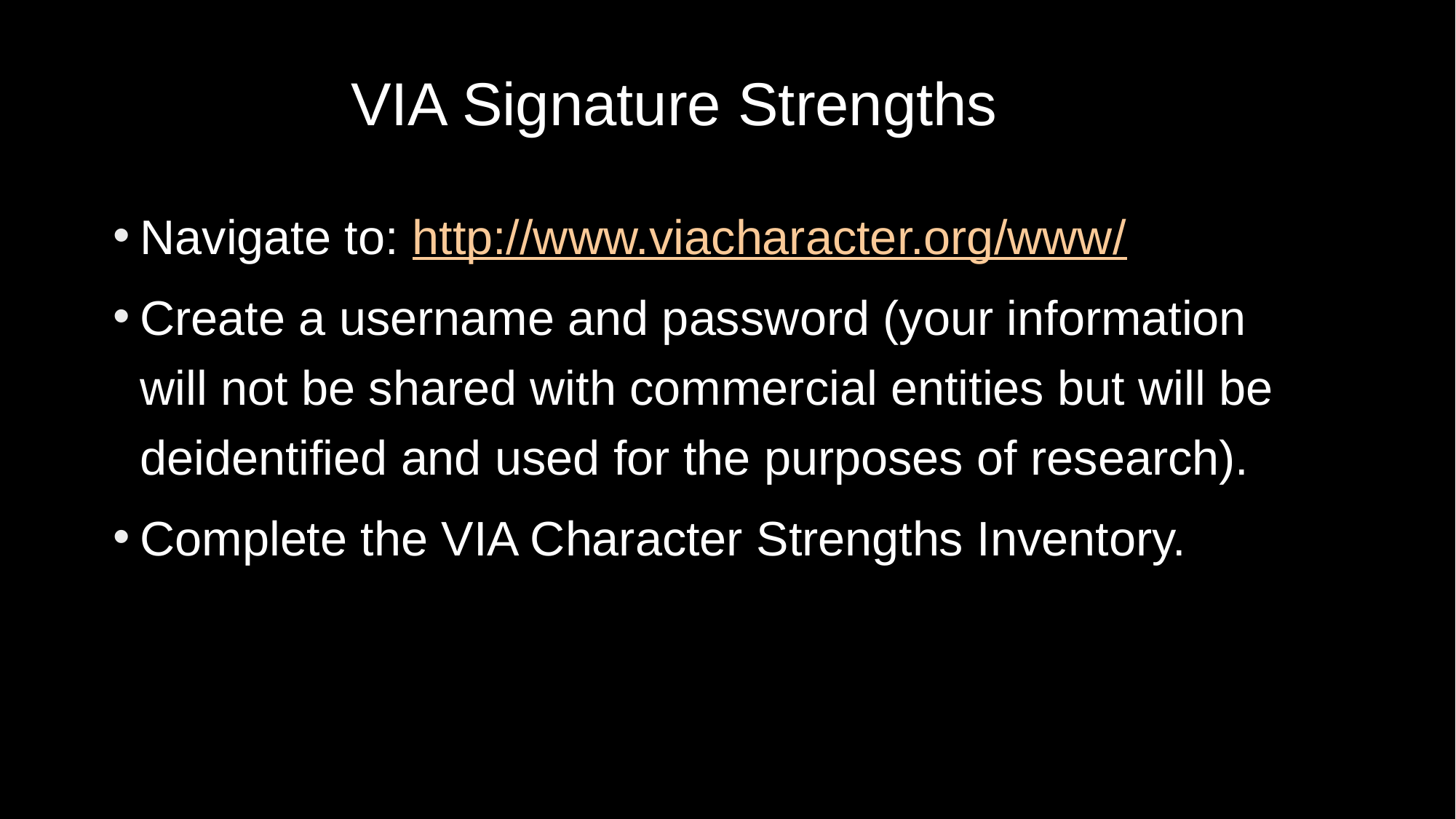

# VIA Signature Strengths
Navigate to: http://www.viacharacter.org/www/
Create a username and password (your information will not be shared with commercial entities but will be deidentified and used for the purposes of research).
Complete the VIA Character Strengths Inventory.